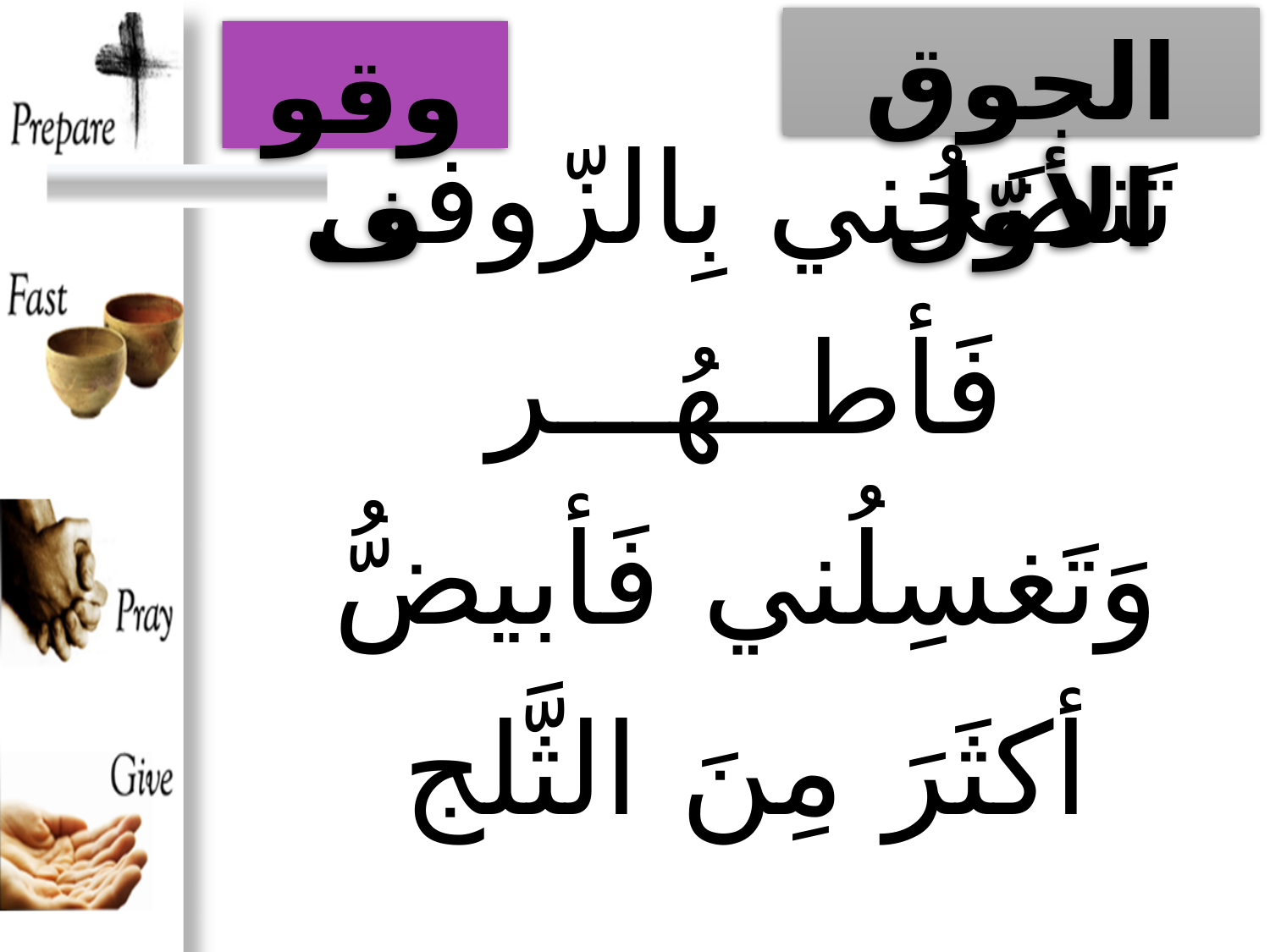

الجوق الأوّل
وقوف
# تَنضَحُني بِالزّوفى فَأطــهُـــر وَتَغسِلُني فَأبيضُّ أكثَرَ مِنَ الثَّلج